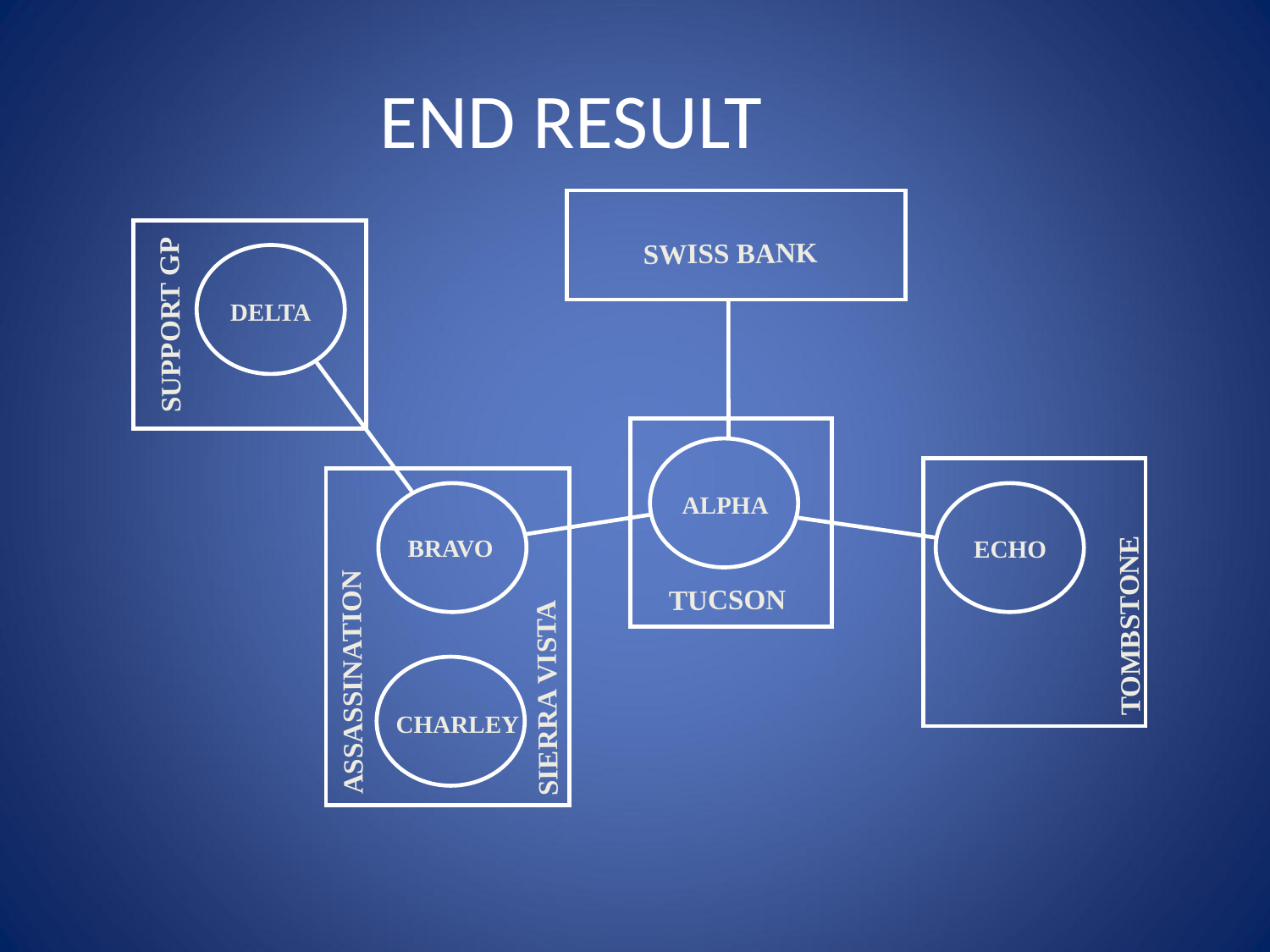

END RESULT

SWISS BANK

DELTA

SUPPORT GP

ALPHA

BRAVO

ECHO

TUCSON
TOMBSTONE

CHARLEY
ASSASSINATION
SIERRA VISTA